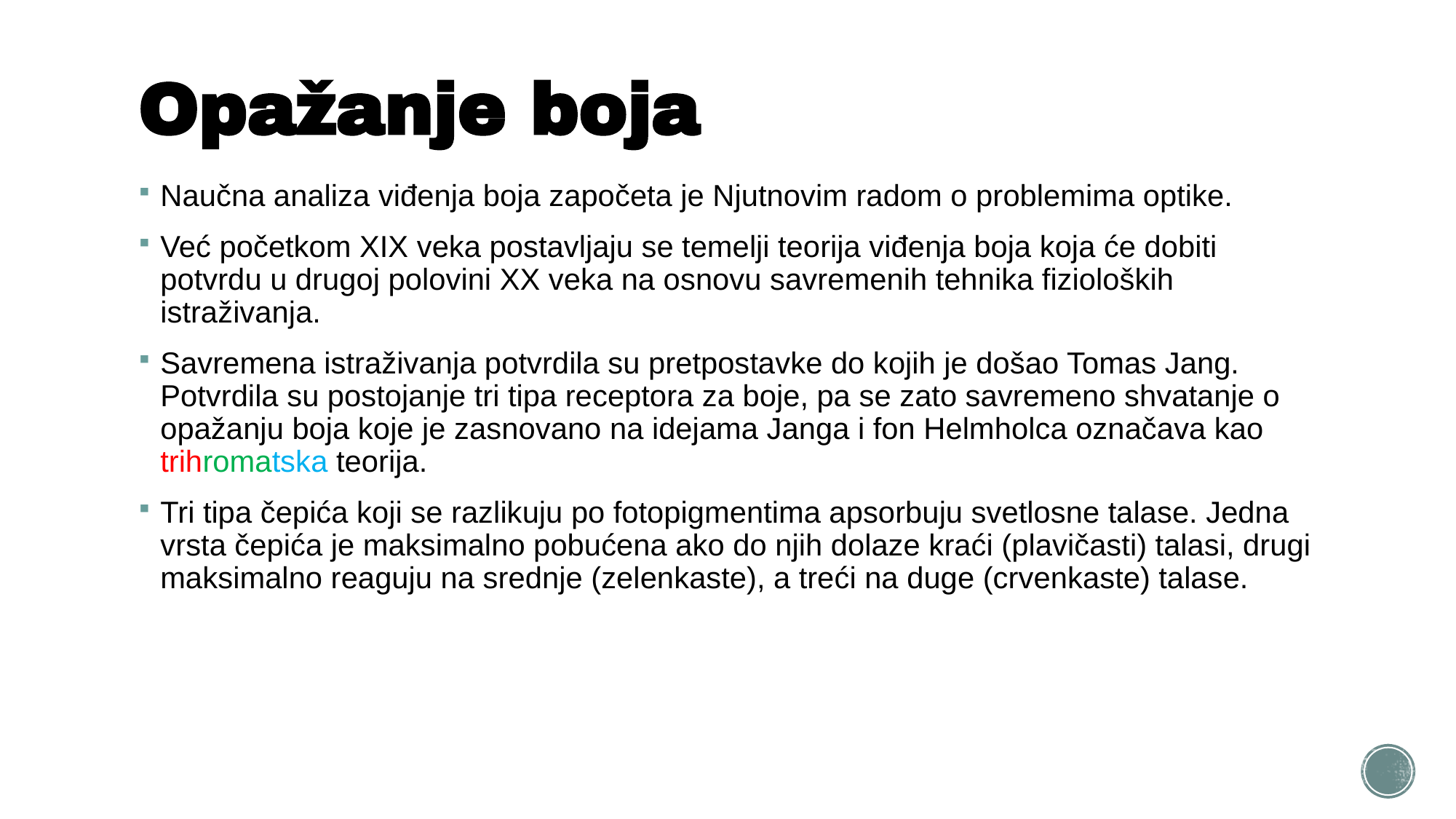

# Opažanje boja
Naučna analiza viđenja boja započeta je Njutnovim radom o problemima optike.
Već početkom XIX veka postavljaju se temelji teorija viđenja boja koja će dobiti potvrdu u drugoj polovini XX veka na osnovu savremenih tehnika fizioloških istraživanja.
Savremena istraživanja potvrdila su pretpostavke do kojih je došao Tomas Jang. Potvrdila su postojanje tri tipa receptora za boje, pa se zato savremeno shvatanje o opažanju boja koje je zasnovano na idejama Janga i fon Helmholca označava kao trihromatska teorija.
Tri tipa čepića koji se razlikuju po fotopigmentima apsorbuju svetlosne talase. Jedna vrsta čepića je maksimalno pobućena ako do njih dolaze kraći (plavičasti) talasi, drugi maksimalno reaguju na srednje (zelenkaste), a treći na duge (crvenkaste) talase.